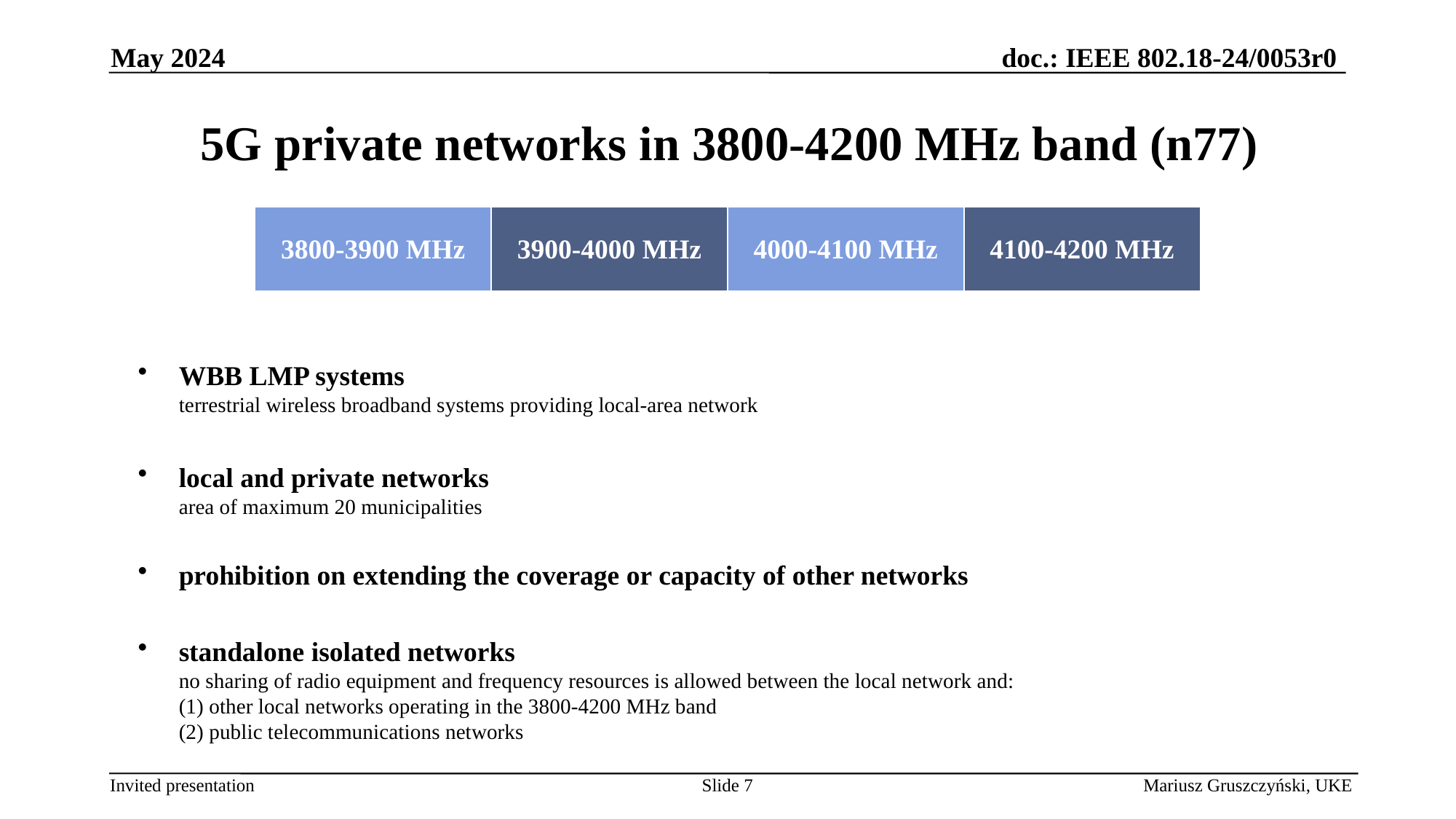

May 2024
5G private networks in 3800-4200 MHz band (n77)
| 3800-3900 MHz | 3900-4000 MHz | 4000-4100 MHz | 4100-4200 MHz |
| --- | --- | --- | --- |
WBB LMP systems
terrestrial wireless broadband systems providing local-area network

local and private networks
area of maximum 20 municipalities

prohibition on extending the coverage or capacity of other networks

standalone isolated networks
no sharing of radio equipment and frequency resources is allowed between the local network and:
(1) other local networks operating in the 3800-4200 MHz band
(2) public telecommunications networks

Slide 7
Mariusz Gruszczyński, UKE